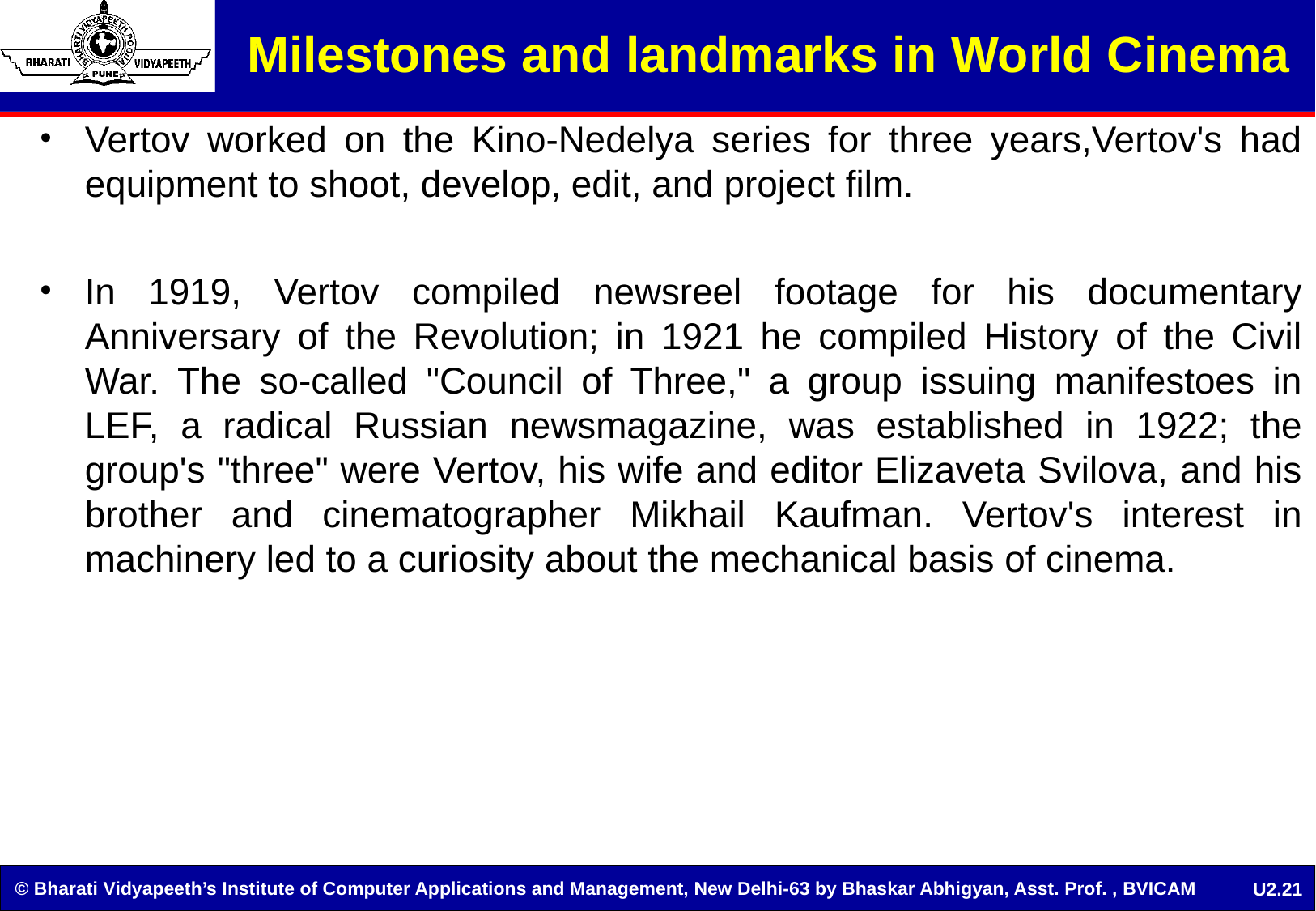

Milestones and landmarks in World Cinema
Vertov worked on the Kino-Nedelya series for three years,Vertov's had equipment to shoot, develop, edit, and project film.

In 1919, Vertov compiled newsreel footage for his documentary Anniversary of the Revolution; in 1921 he compiled History of the Civil War. The so-called "Council of Three," a group issuing manifestoes in LEF, a radical Russian newsmagazine, was established in 1922; the group's "three" were Vertov, his wife and editor Elizaveta Svilova, and his brother and cinematographer Mikhail Kaufman. Vertov's interest in machinery led to a curiosity about the mechanical basis of cinema.